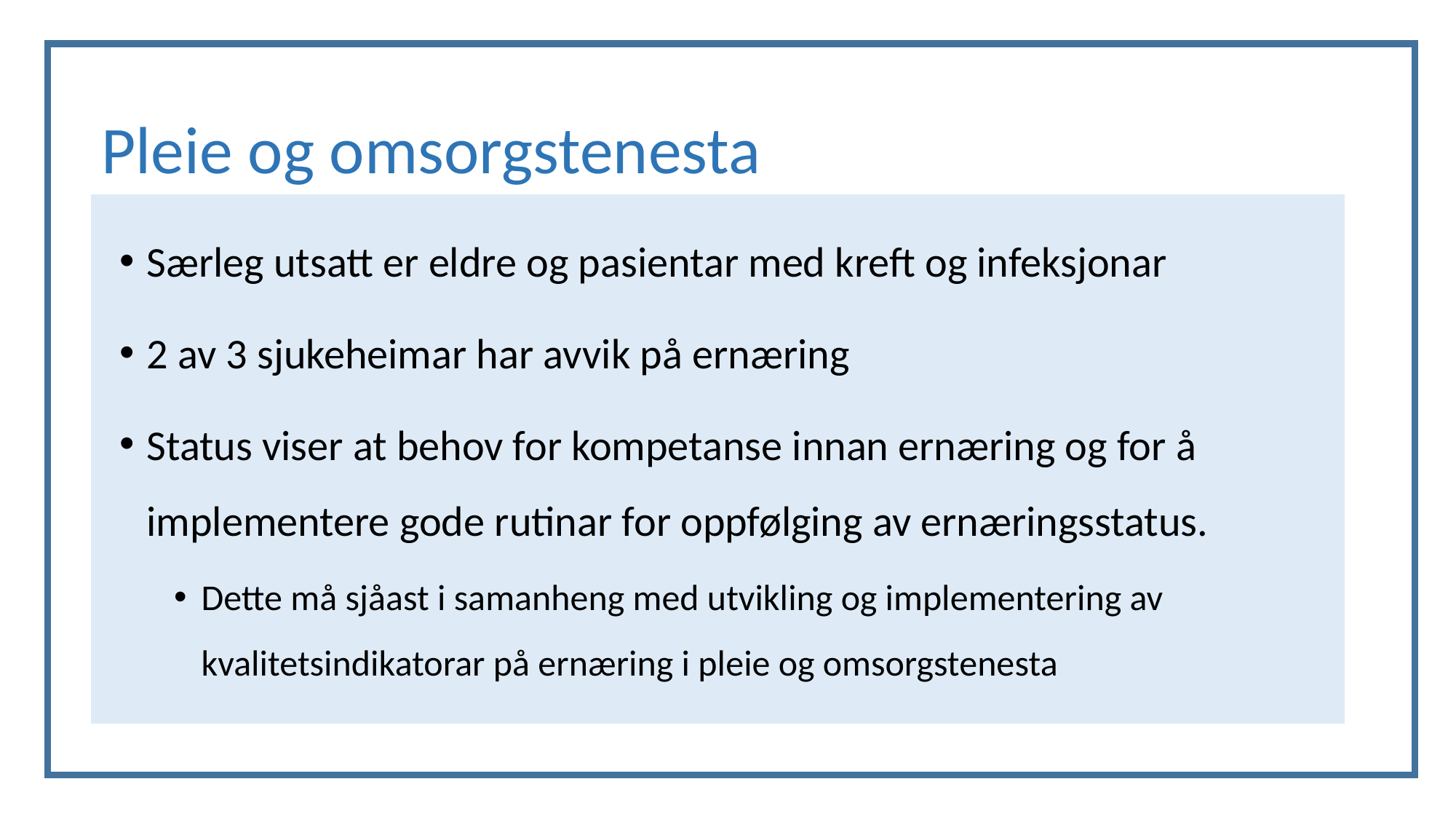

# Pleie og omsorgstenesta

Særleg utsatt er eldre og pasientar med kreft og infeksjonar
2 av 3 sjukeheimar har avvik på ernæring
Status viser at behov for kompetanse innan ernæring og for å implementere gode rutinar for oppfølging av ernæringsstatus.
Dette må sjåast i samanheng med utvikling og implementering av kvalitetsindikatorar på ernæring i pleie og omsorgstenesta